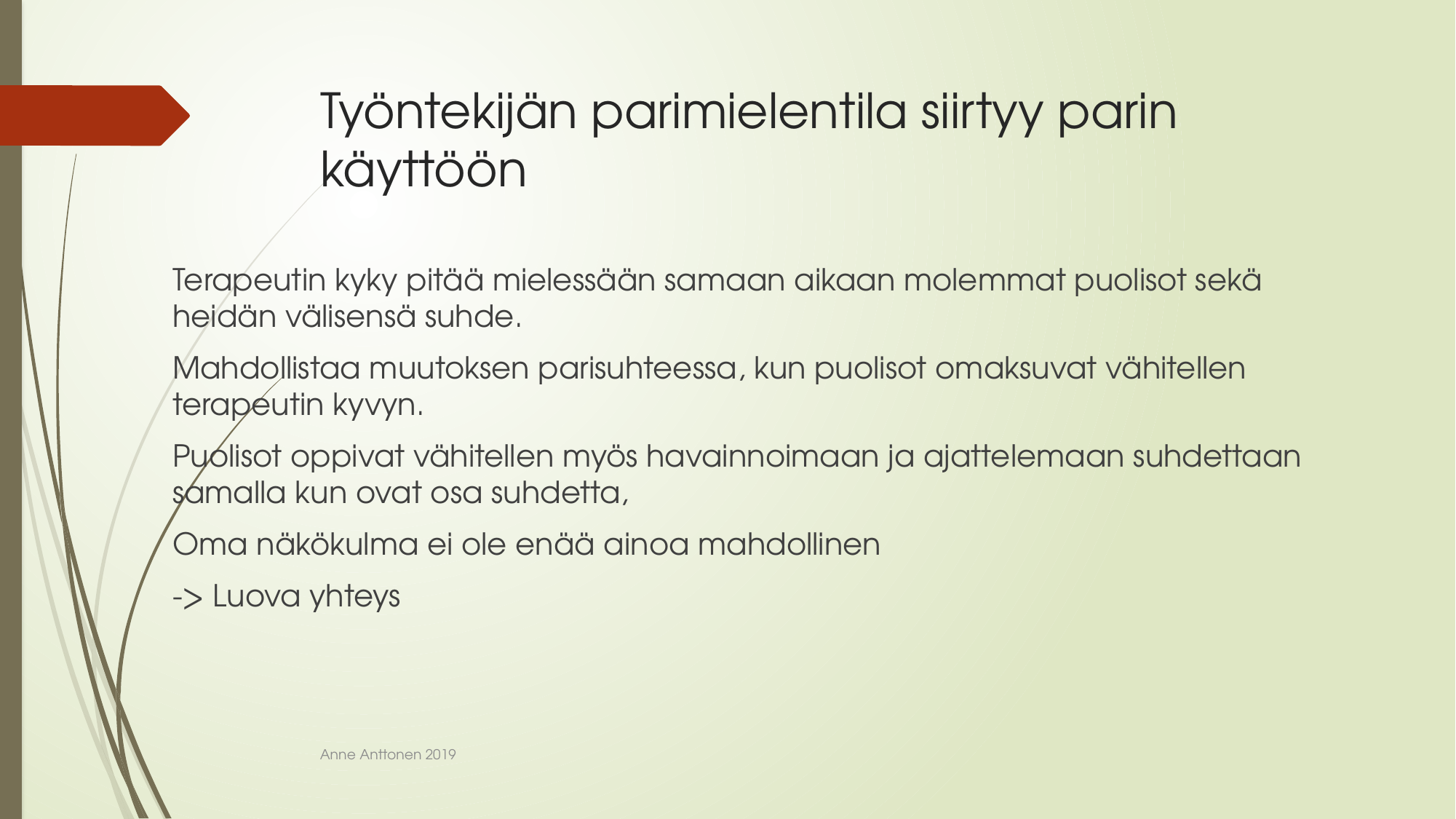

# Työntekijän parimielentila siirtyy parin käyttöön
Terapeutin kyky pitää mielessään samaan aikaan molemmat puolisot sekä heidän välisensä suhde.
Mahdollistaa muutoksen parisuhteessa, kun puolisot omaksuvat vähitellen terapeutin kyvyn.
Puolisot oppivat vähitellen myös havainnoimaan ja ajattelemaan suhdettaan samalla kun ovat osa suhdetta,
Oma näkökulma ei ole enää ainoa mahdollinen
-> Luova yhteys

Anne Anttonen 2019